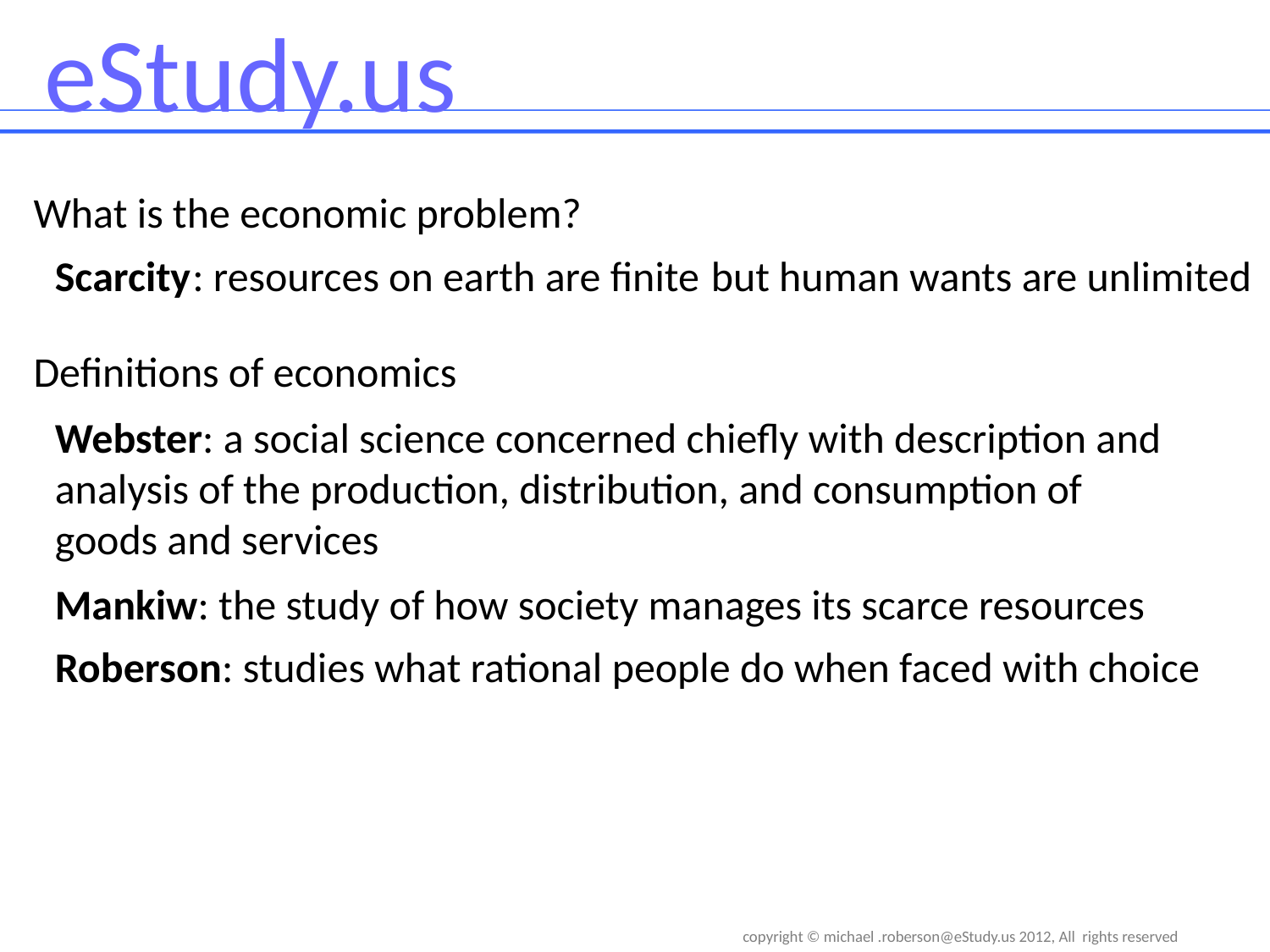

What is the economic problem?
but human wants are unlimited
Scarcity
: resources on earth are finite
Definitions of economics
Webster: a social science concerned chiefly with description and analysis of the production, distribution, and consumption of goods and services
Mankiw: the study of how society manages its scarce resources
Roberson: studies what rational people do when faced with choice